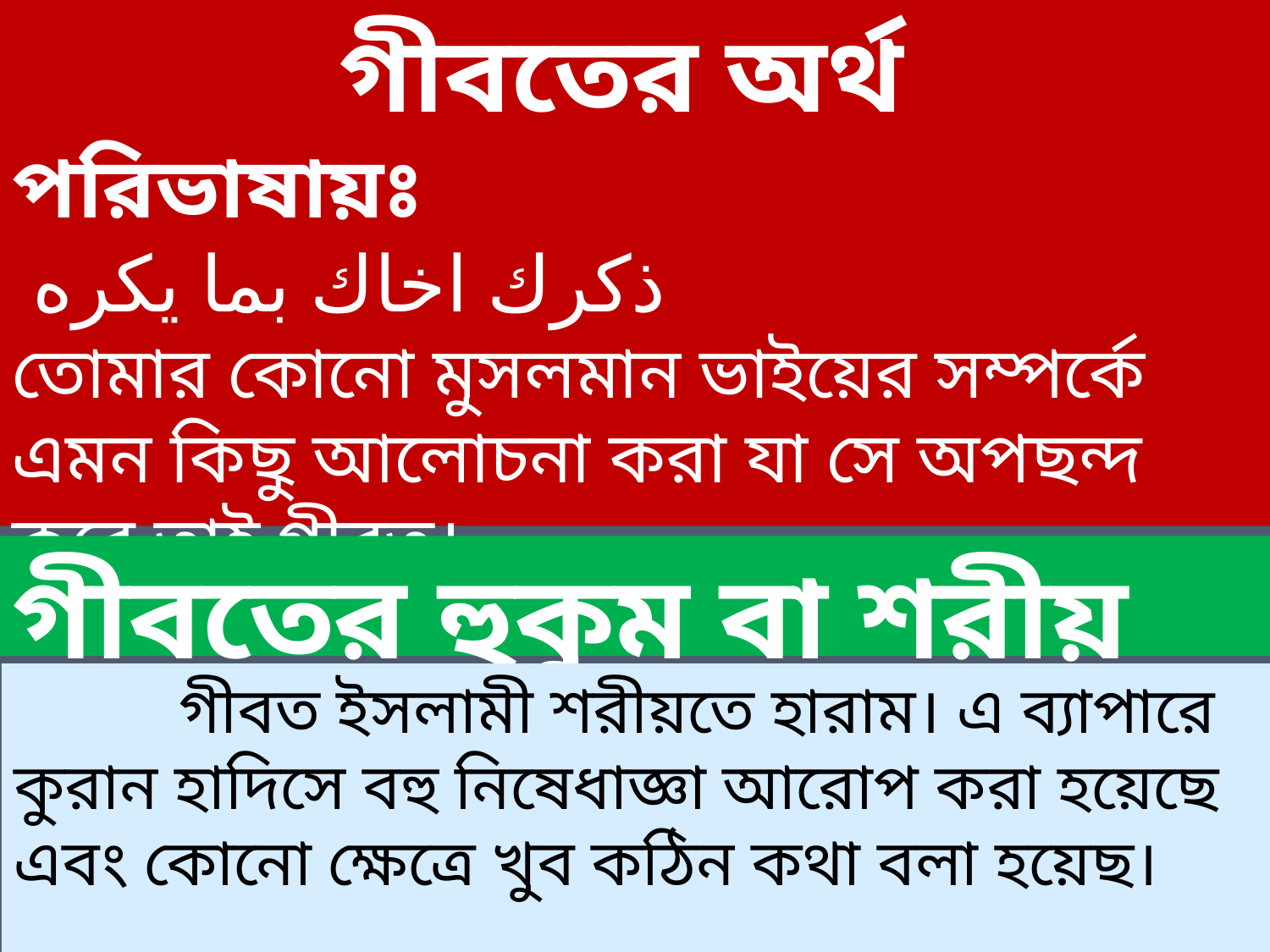

গীবতের অর্থ
পরিভাষায়ঃ
 ذكرك اخاك بما يكره
তোমার কোনো মুসলমান ভাইয়ের সম্পর্কে এমন কিছু আলোচনা করা যা সে অপছন্দ করে তাই গীবত।

গীবতের হুকুম বা শরীয় বিধানঃ
          গীবত ইসলামী শরীয়তে হারাম। এ ব্যাপারে কুরান হাদিসে বহু নিষেধাজ্ঞা আরোপ করা হয়েছে এবং কোনো ক্ষেত্রে খুব কঠিন কথা বলা হয়েছ।